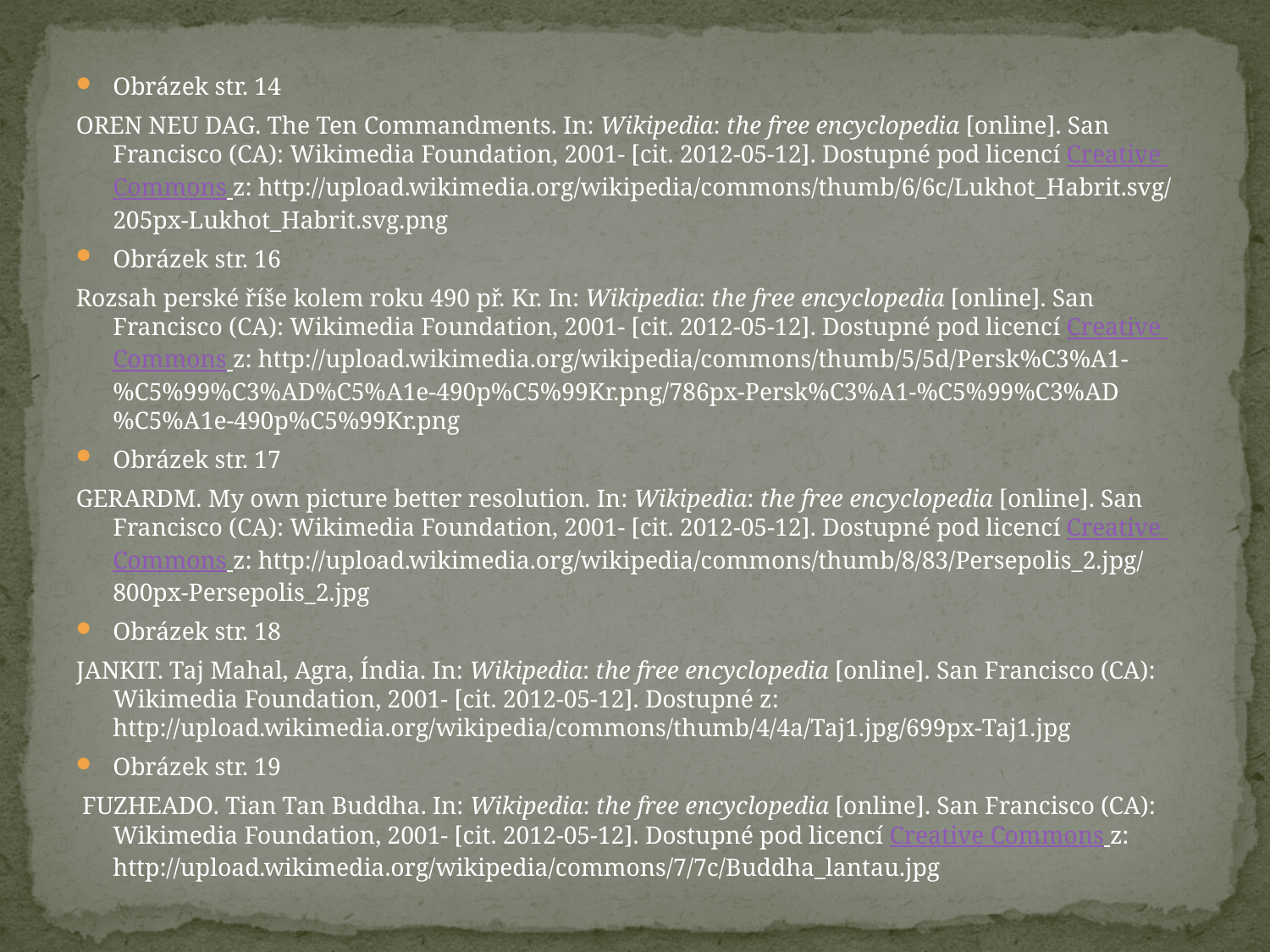

Obrázek str. 14
OREN NEU DAG. The Ten Commandments. In: Wikipedia: the free encyclopedia [online]. San Francisco (CA): Wikimedia Foundation, 2001- [cit. 2012-05-12]. Dostupné pod licencí Creative Commons z: http://upload.wikimedia.org/wikipedia/commons/thumb/6/6c/Lukhot_Habrit.svg/205px-Lukhot_Habrit.svg.png
Obrázek str. 16
Rozsah perské říše kolem roku 490 př. Kr. In: Wikipedia: the free encyclopedia [online]. San Francisco (CA): Wikimedia Foundation, 2001- [cit. 2012-05-12]. Dostupné pod licencí Creative Commons z: http://upload.wikimedia.org/wikipedia/commons/thumb/5/5d/Persk%C3%A1-%C5%99%C3%AD%C5%A1e-490p%C5%99Kr.png/786px-Persk%C3%A1-%C5%99%C3%AD%C5%A1e-490p%C5%99Kr.png
Obrázek str. 17
GERARDM. My own picture better resolution. In: Wikipedia: the free encyclopedia [online]. San Francisco (CA): Wikimedia Foundation, 2001- [cit. 2012-05-12]. Dostupné pod licencí Creative Commons z: http://upload.wikimedia.org/wikipedia/commons/thumb/8/83/Persepolis_2.jpg/800px-Persepolis_2.jpg
Obrázek str. 18
JANKIT. Taj Mahal, Agra, Índia. In: Wikipedia: the free encyclopedia [online]. San Francisco (CA): Wikimedia Foundation, 2001- [cit. 2012-05-12]. Dostupné z: http://upload.wikimedia.org/wikipedia/commons/thumb/4/4a/Taj1.jpg/699px-Taj1.jpg
Obrázek str. 19
 FUZHEADO. Tian Tan Buddha. In: Wikipedia: the free encyclopedia [online]. San Francisco (CA): Wikimedia Foundation, 2001- [cit. 2012-05-12]. Dostupné pod licencí Creative Commons z: http://upload.wikimedia.org/wikipedia/commons/7/7c/Buddha_lantau.jpg